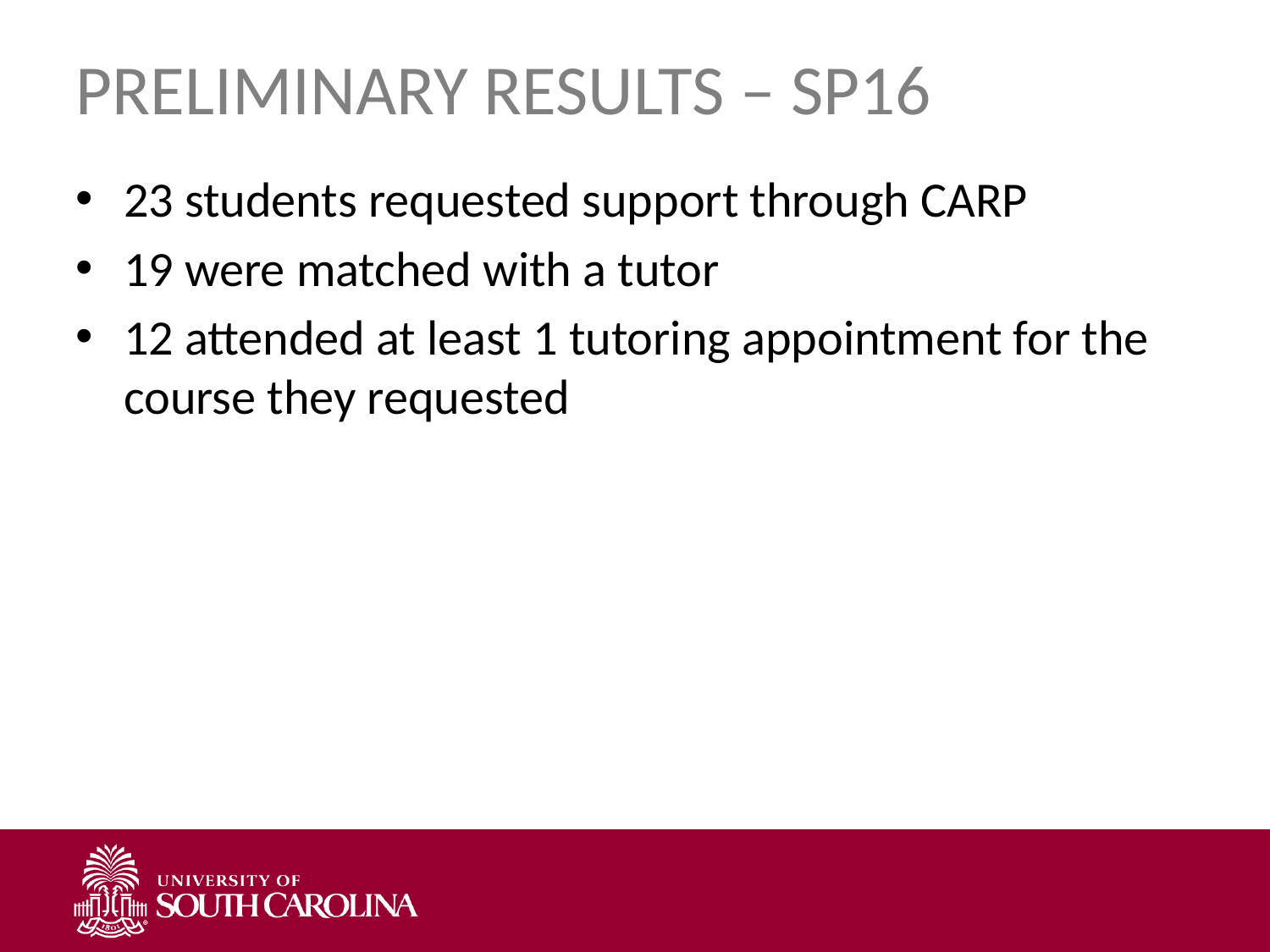

# Preliminary Results – Sp16
23 students requested support through CARP
19 were matched with a tutor
12 attended at least 1 tutoring appointment for the course they requested